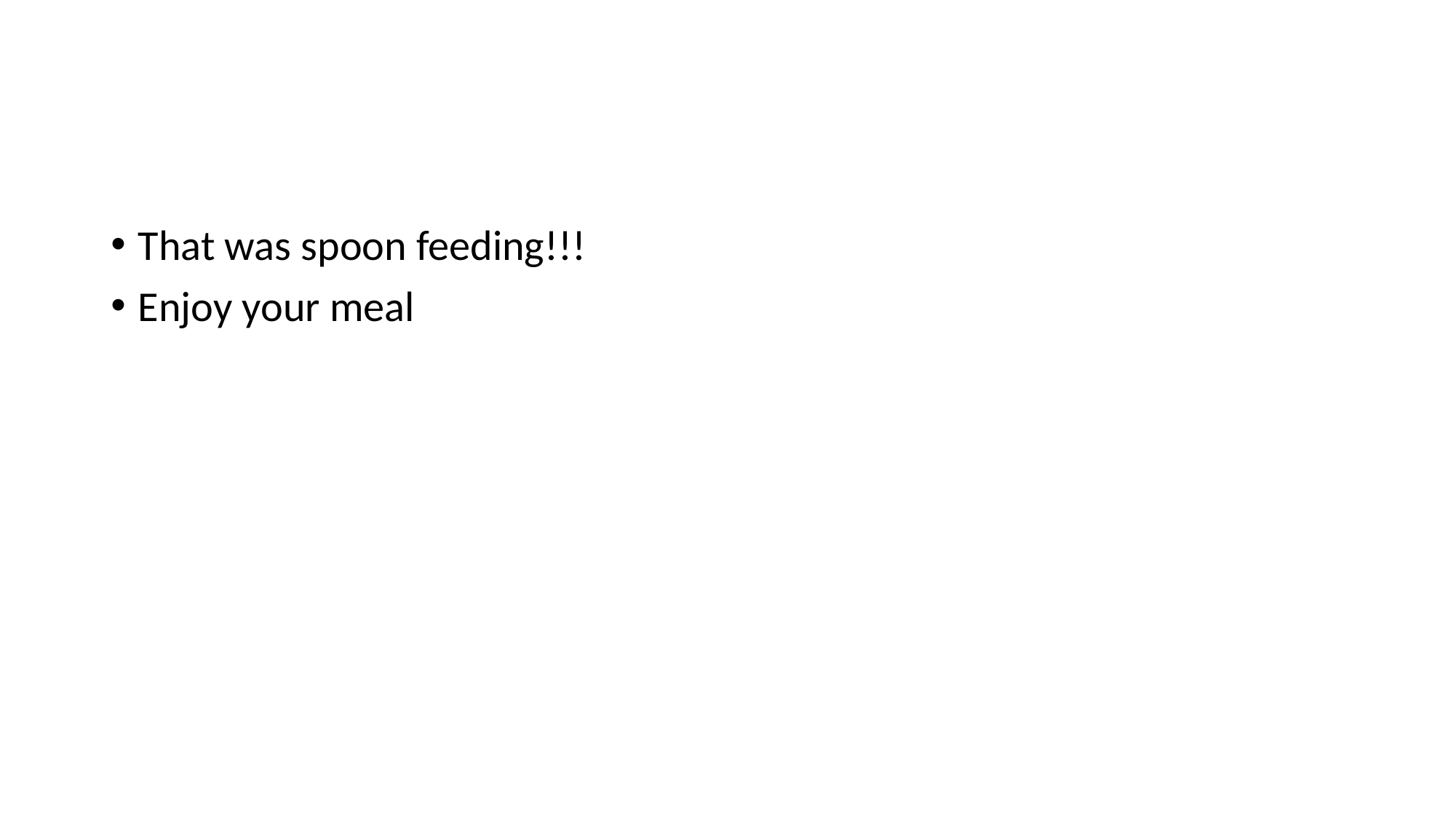

#
That was spoon feeding!!!
Enjoy your meal